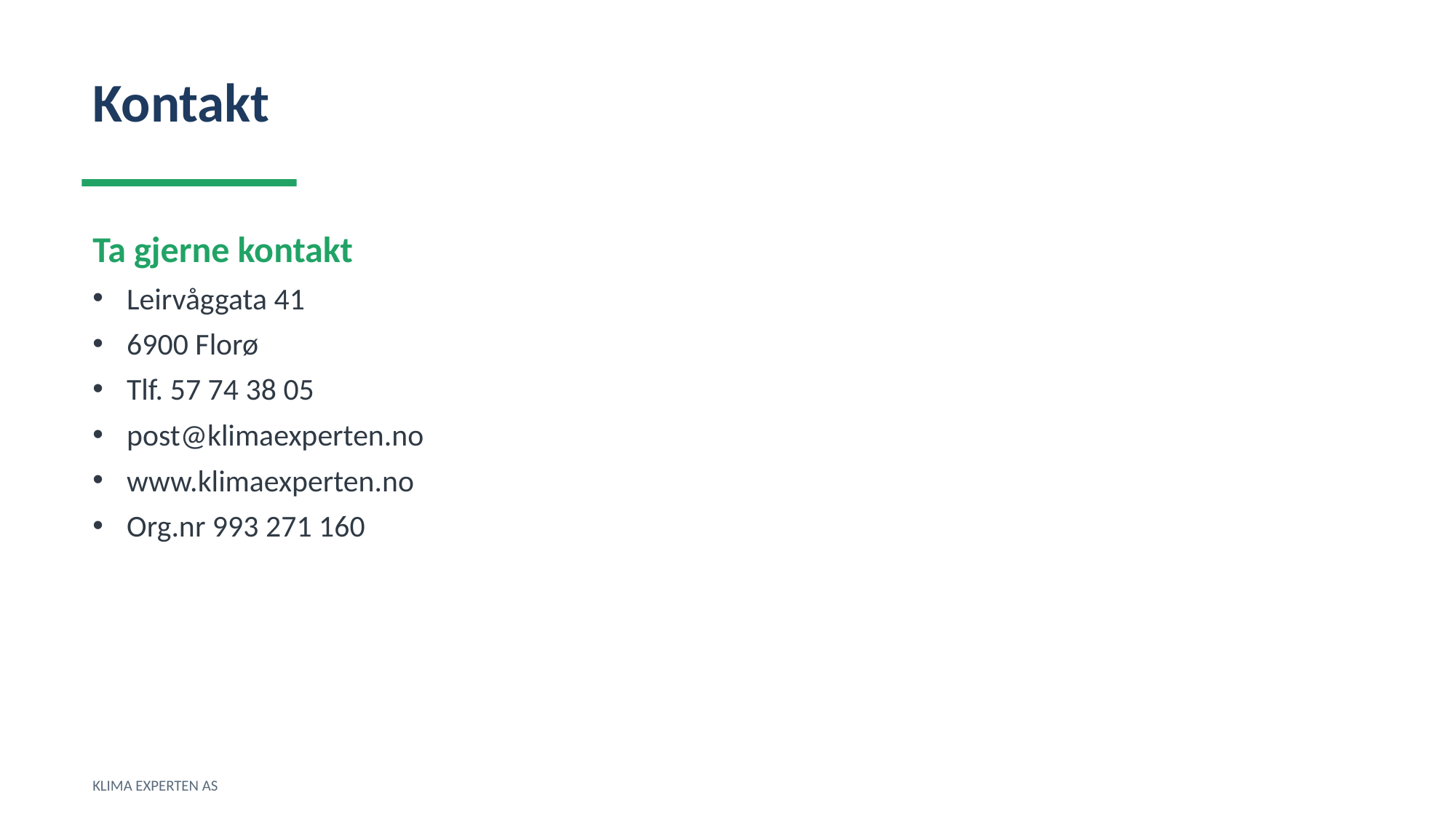

Kontakt

Ta gjerne kontakt
Leirvåggata 41
6900 Florø
Tlf. 57 74 38 05
post@klimaexperten.no
www.klimaexperten.no
Org.nr 993 271 160
KLIMA EXPERTEN AS